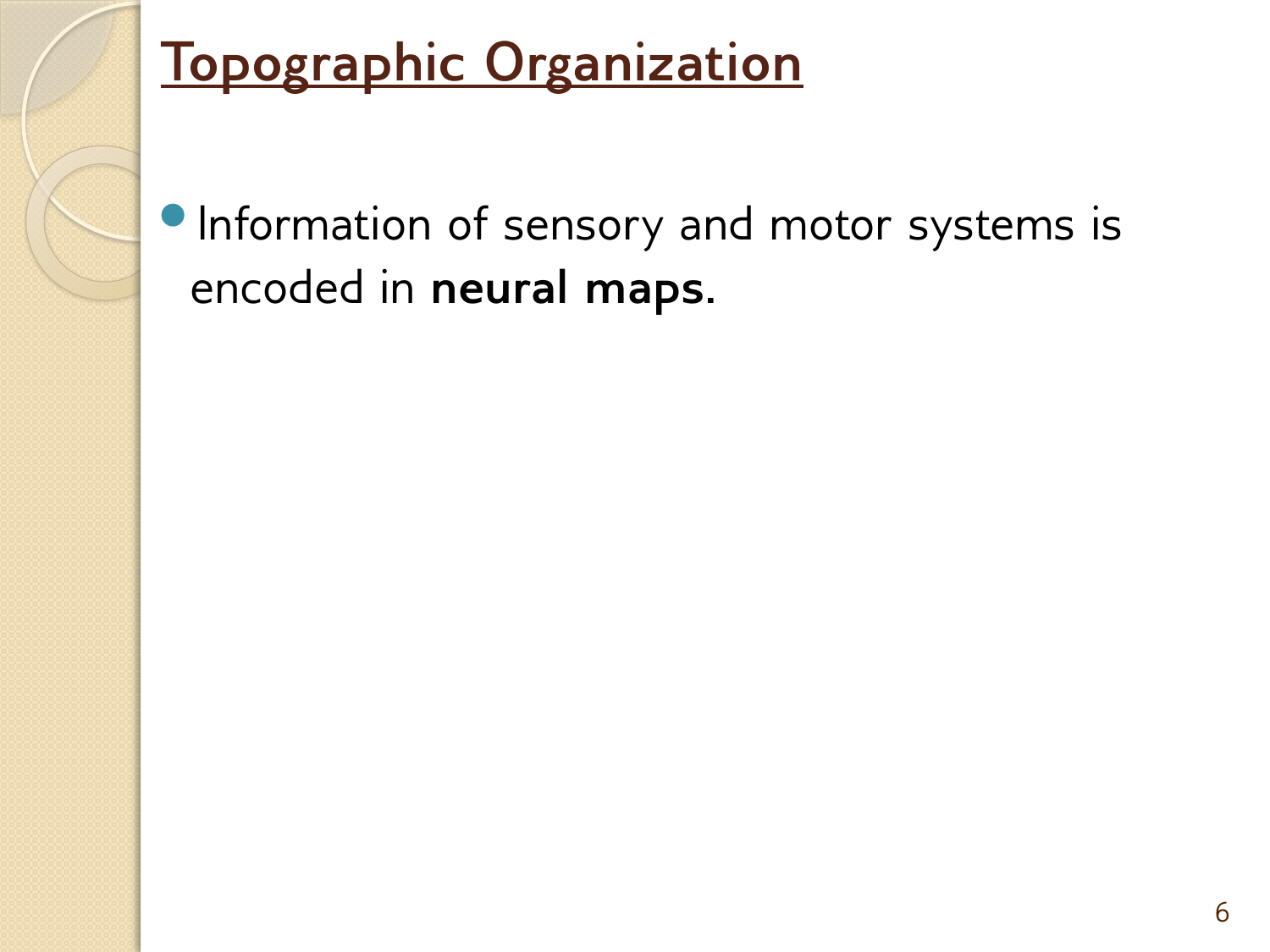

# Topographic Organization
Information of sensory and motor systems is encoded in neural maps.

6